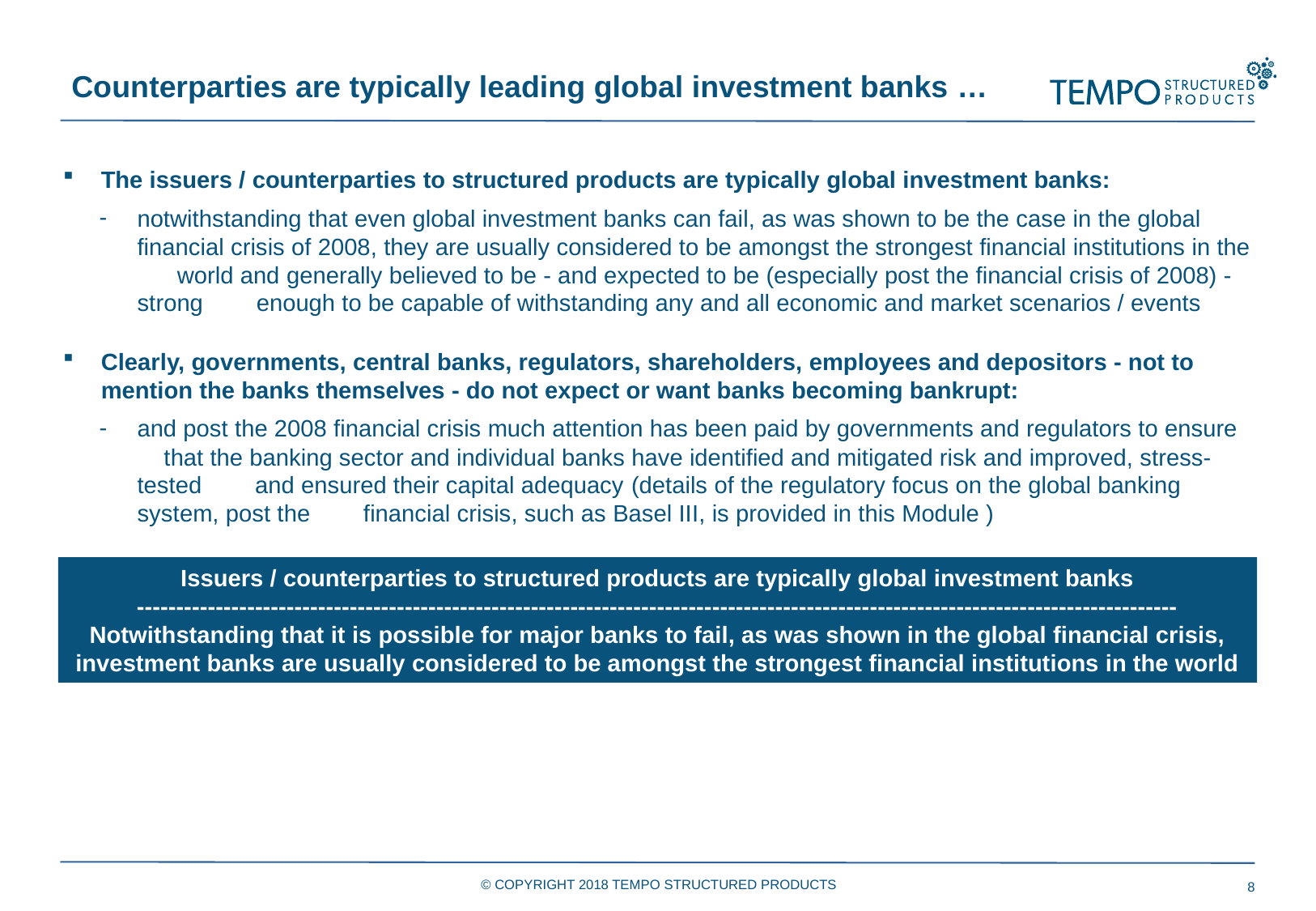

Counterparties are typically leading global investment banks …
The issuers / counterparties to structured products are typically global investment banks:
notwithstanding that even global investment banks can fail, as was shown to be the case in the global        financial crisis of 2008, they are usually considered to be amongst the strongest financial institutions in the        world and generally believed to be - and expected to be (especially post the financial crisis of 2008) - strong        enough to be capable of withstanding any and all economic and market scenarios / events
Clearly, governments, central banks, regulators, shareholders, employees and depositors - not to mention the banks themselves - do not expect or want banks becoming bankrupt:
and post the 2008 financial crisis much attention has been paid by governments and regulators to ensure        that the banking sector and individual banks have identified and mitigated risk and improved, stress-tested        and ensured their capital adequacy (details of the regulatory focus on the global banking system, post the        financial crisis, such as Basel III, is provided in this Module )
Issuers / counterparties to structured products are typically global investment banks
------------------------------------------------------------------------------------------------------------------------------------
Notwithstanding that it is possible for major banks to fail, as was shown in the global financial crisis, investment banks are usually considered to be amongst the strongest financial institutions in the world
© COPYRIGHT 2018 TEMPO STRUCTURED PRODUCTS
8